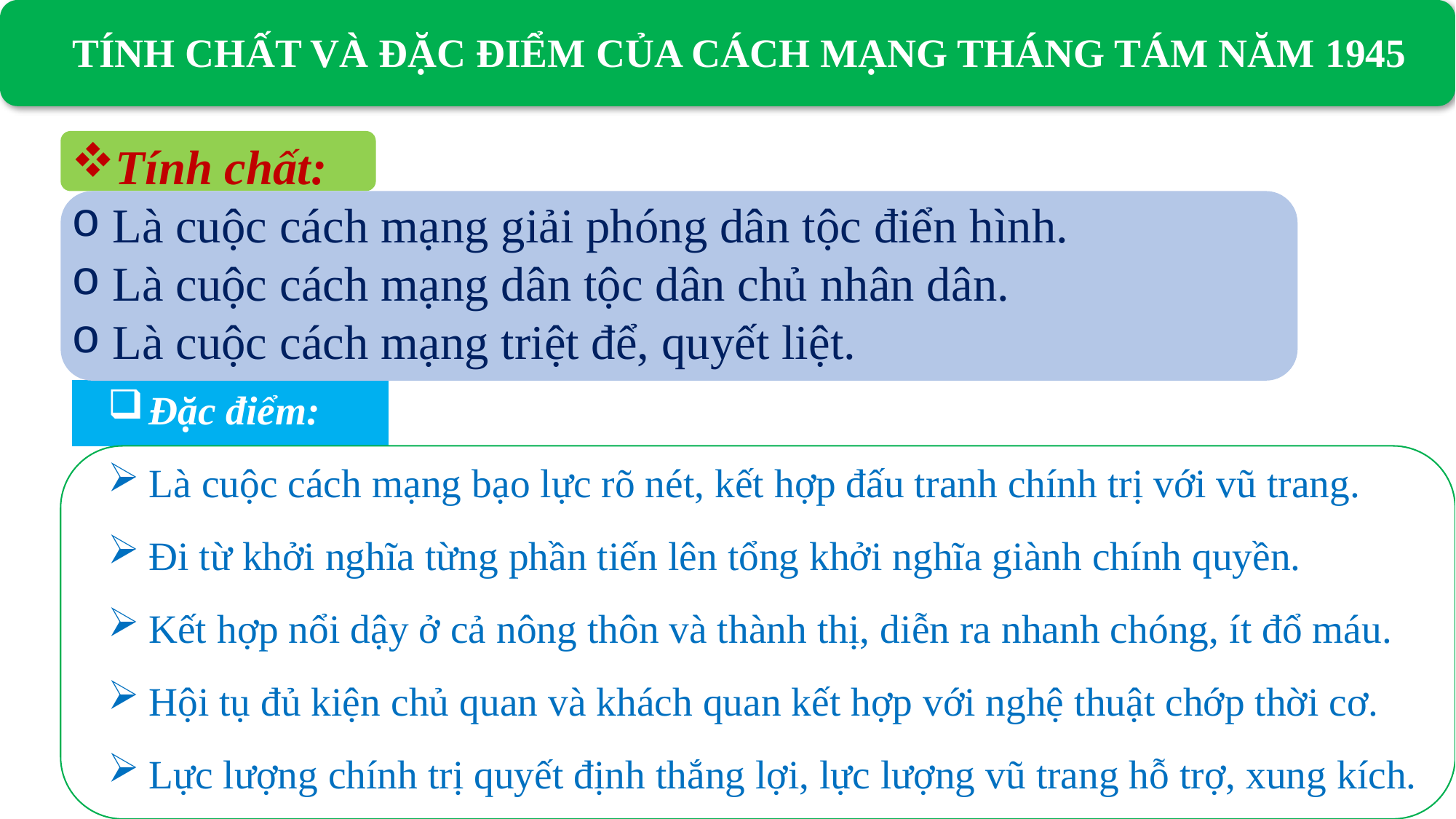

TÍNH CHẤT VÀ ĐẶC ĐIỂM CỦA CÁCH MẠNG THÁNG TÁM NĂM 1945
Tính chất:
Là cuộc cách mạng giải phóng dân tộc điển hình.
Là cuộc cách mạng dân tộc dân chủ nhân dân.
Là cuộc cách mạng triệt để, quyết liệt.

Đặc điểm:
Là cuộc cách mạng bạo lực rõ nét, kết hợp đấu tranh chính trị với vũ trang.
Đi từ khởi nghĩa từng phần tiến lên tổng khởi nghĩa giành chính quyền.
Kết hợp nổi dậy ở cả nông thôn và thành thị, diễn ra nhanh chóng, ít đổ máu.
Hội tụ đủ kiện chủ quan và khách quan kết hợp với nghệ thuật chớp thời cơ.
Lực lượng chính trị quyết định thắng lợi, lực lượng vũ trang hỗ trợ, xung kích.